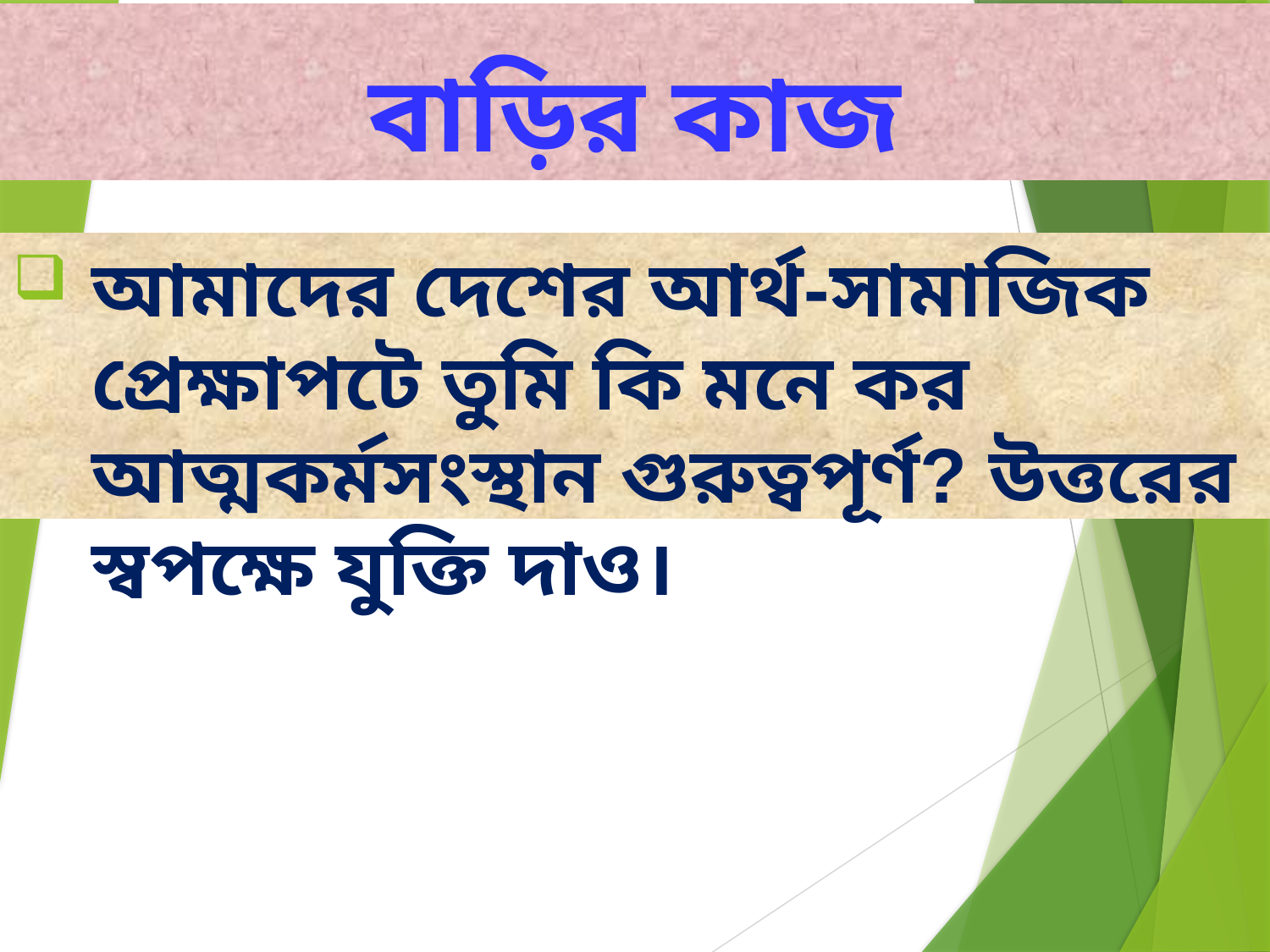

# বাড়ির কাজ
আমাদের দেশের আর্থ-সামাজিক প্রেক্ষাপটে তুমি কি মনে কর আত্মকর্মসংস্থান গুরুত্বপূর্ণ? উত্তরের স্বপক্ষে যুক্তি দাও।